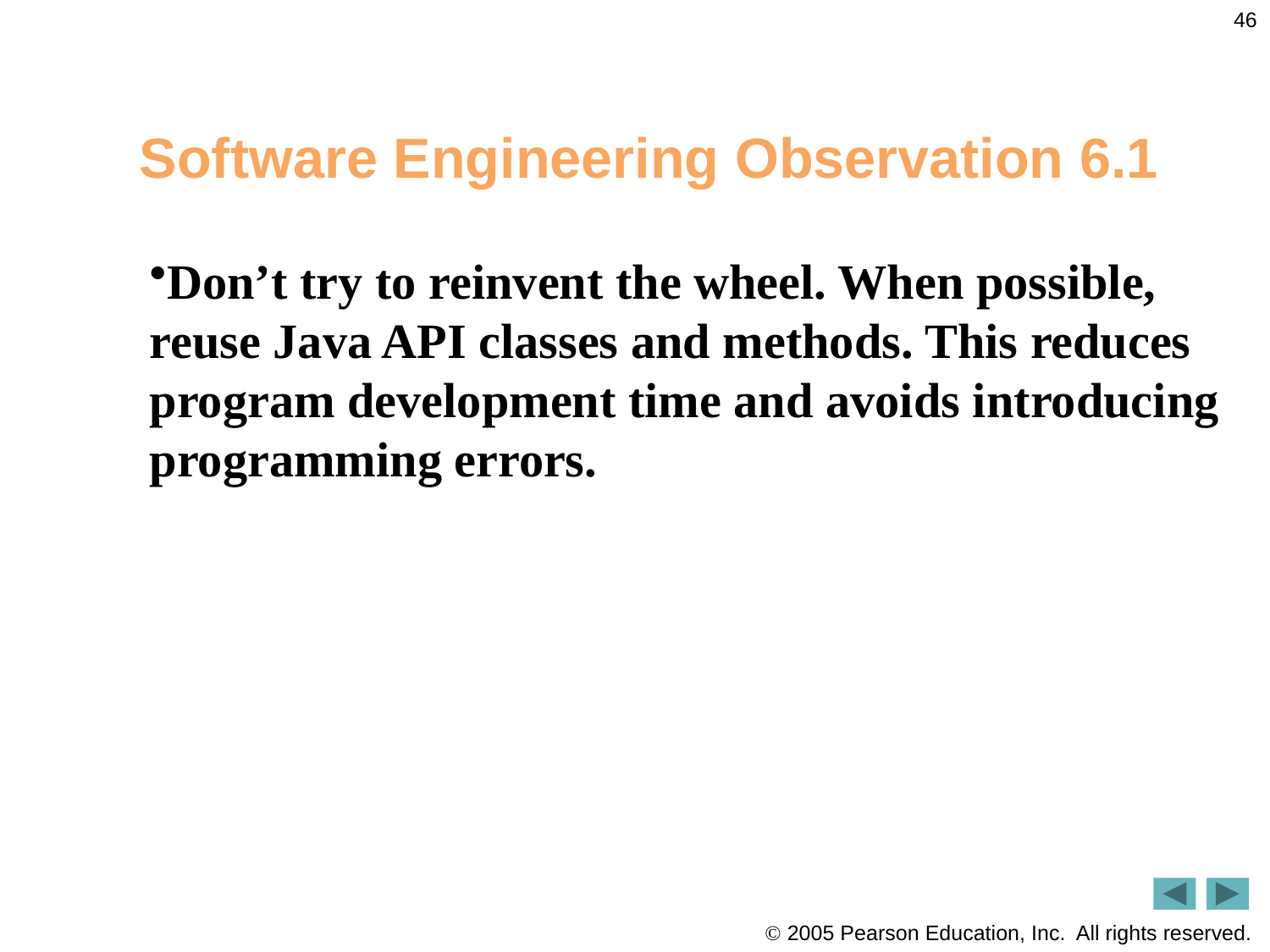

46
# Software Engineering Observation 6.1
Don’t try to reinvent the wheel. When possible, reuse Java API classes and methods. This reduces program development time and avoids introducing programming errors.